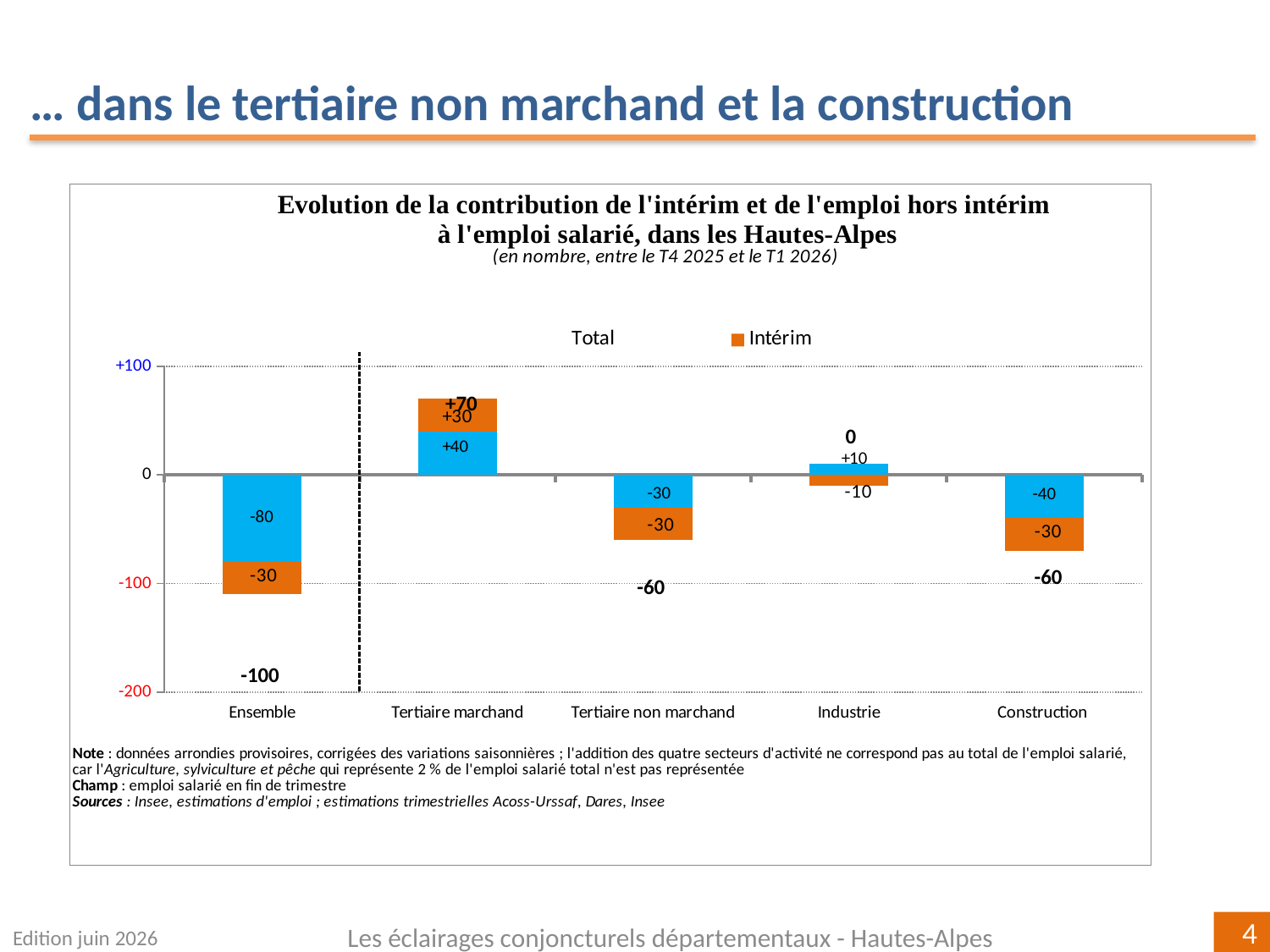

… dans le tertiaire non marchand et la construction

### Chart

| Category |  |  |  |
|---|---|---|---|
| Ensemble | -80.0 | -30.0 | -100.0 |
| Tertiaire marchand | 40.0 | 30.0 | 70.0 |
| Tertiaire non marchand | -30.0 | -30.0 | -60.0 |
| Industrie | 10.0 | -10.0 | 0.0 |
| Construction
 | -40.0 | -30.0 | -60.0 |
Edition juin 2026
Les éclairages conjoncturels départementaux - Hautes-Alpes
4